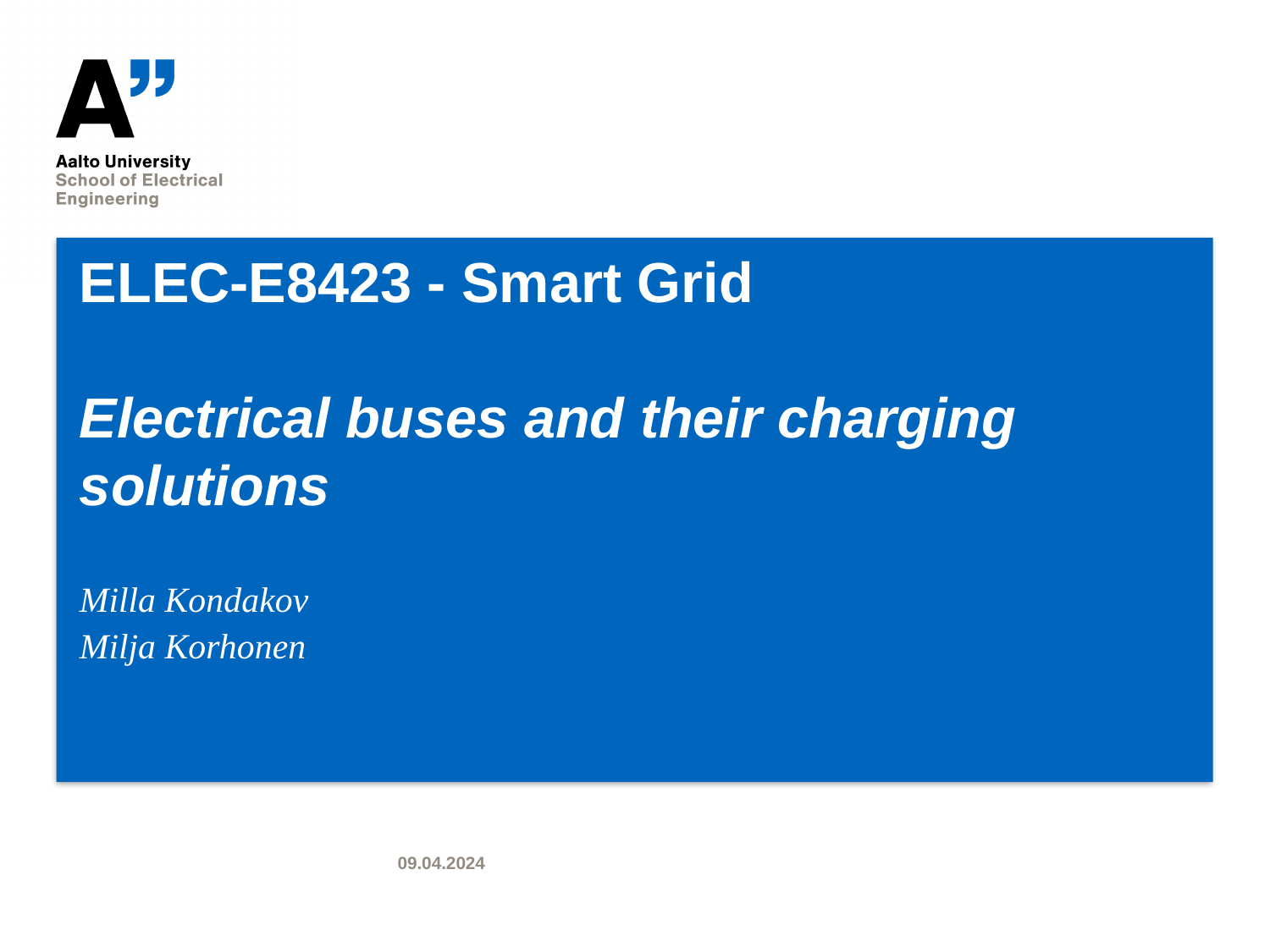

# ELEC-E8423 - Smart Grid Electrical buses and their charging solutions
Milla Kondakov
Milja Korhonen

09.04.2024